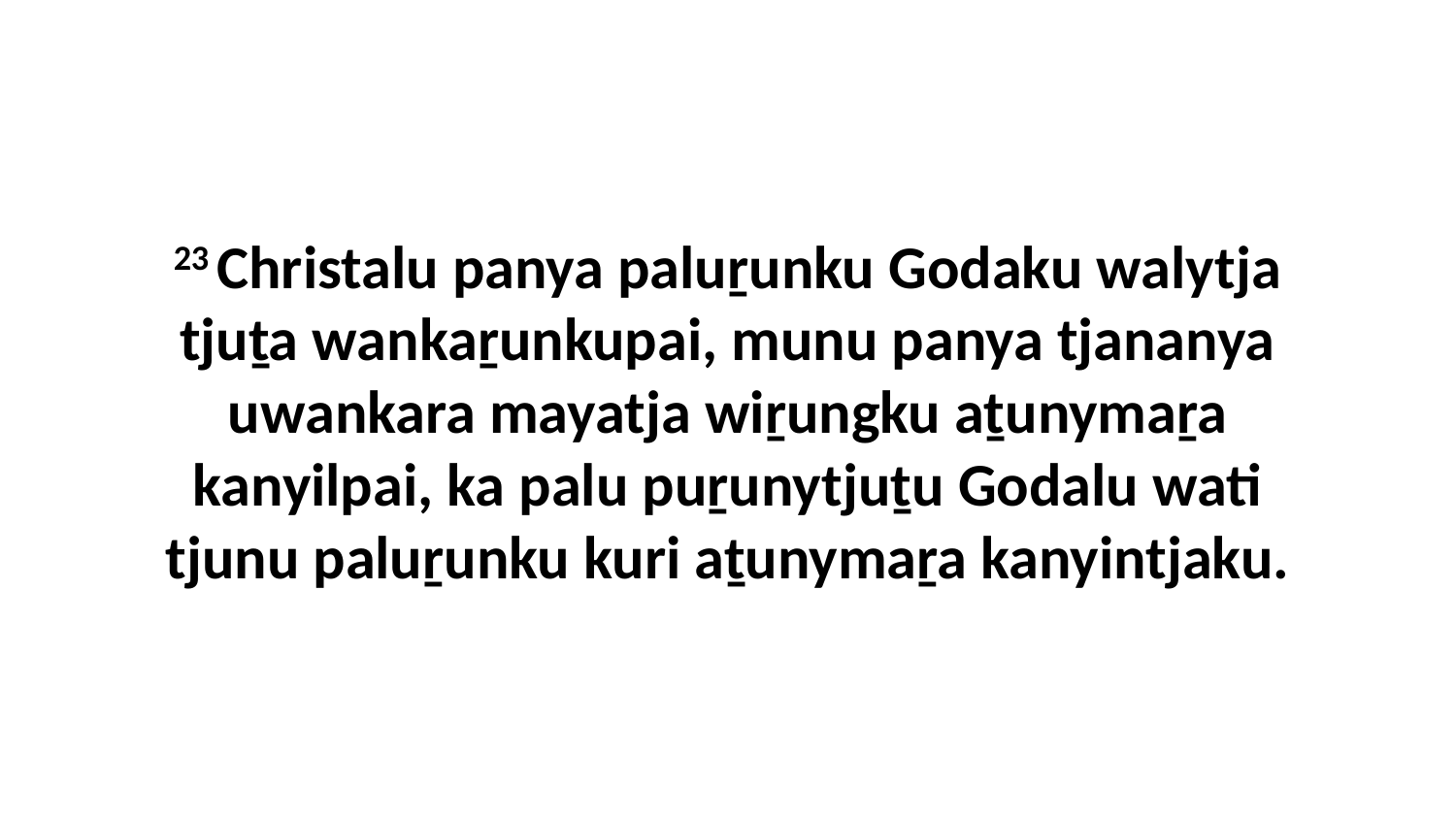

23 Christalu panya paluṟunku Godaku walytja tjuṯa wankaṟunkupai, munu panya tjananya uwankara mayatja wiṟungku aṯunymaṟa kanyilpai, ka palu puṟunytjuṯu Godalu wati tjunu paluṟunku kuri aṯunymaṟa kanyintjaku.